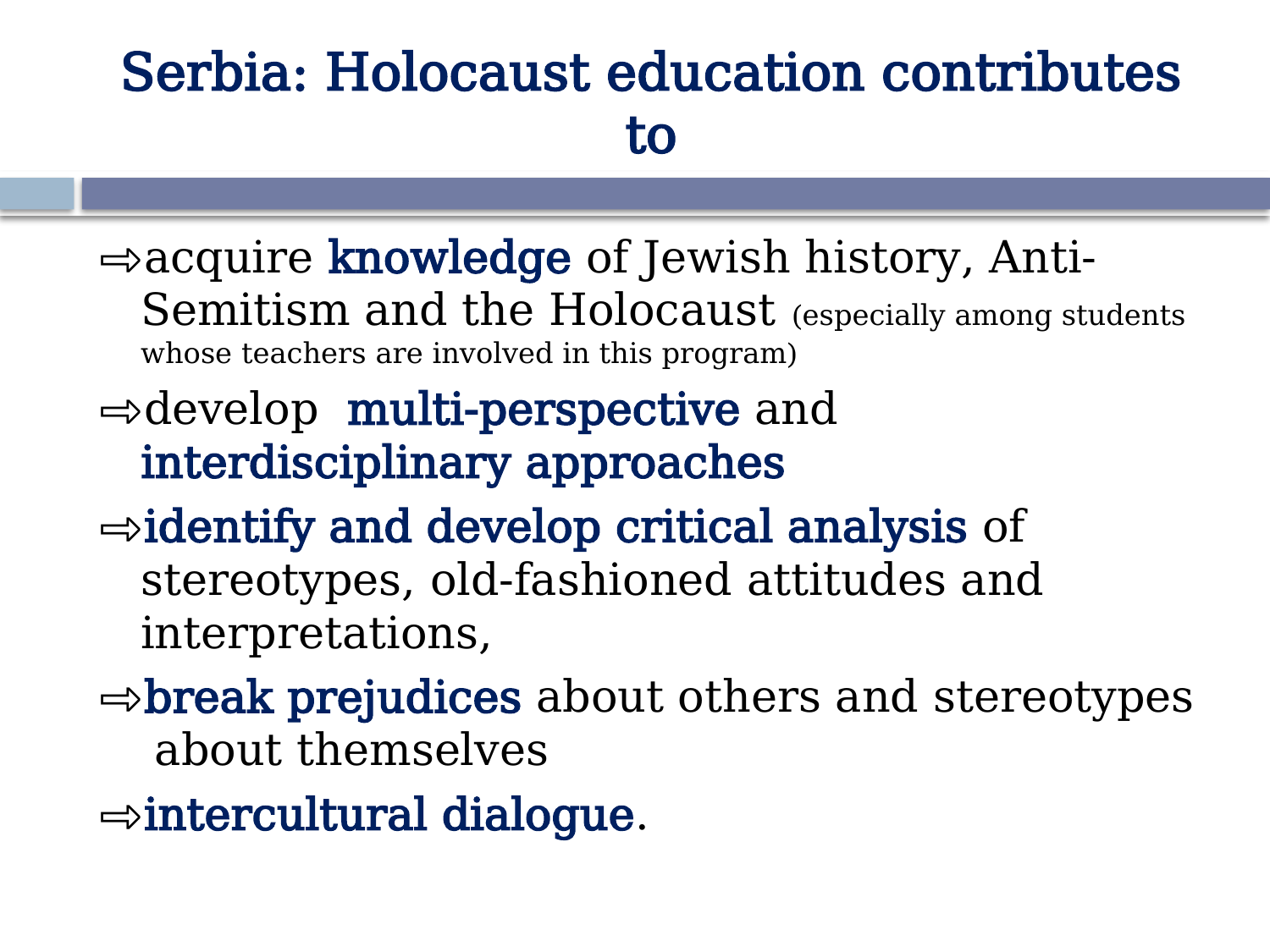

# Serbia: Holocaust education contributes to
⇨acquire knowledge of Jewish history, Anti-Semitism and the Holocaust (especially among students whose teachers are involved in this program)
⇨develop  multi-perspective and interdisciplinary approaches
⇨identify and develop critical analysis of stereotypes, old-fashioned attitudes and interpretations,
⇨break prejudices about others and stereotypes  about themselves
⇨intercultural dialogue.